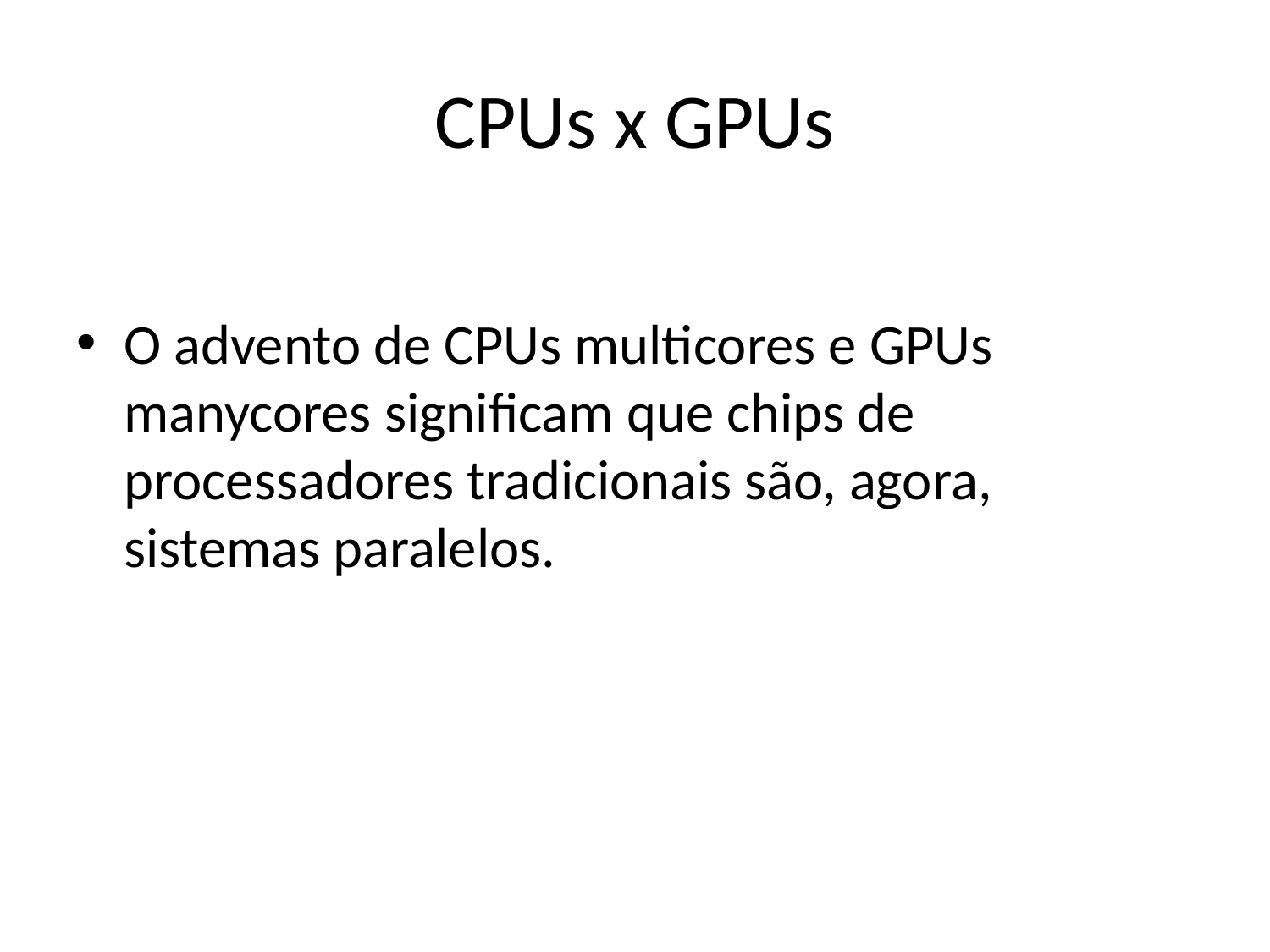

# CPUs x GPUs

O advento de CPUs multicores e GPUs manycores significam que chips de processadores tradicionais são, agora, sistemas paralelos.